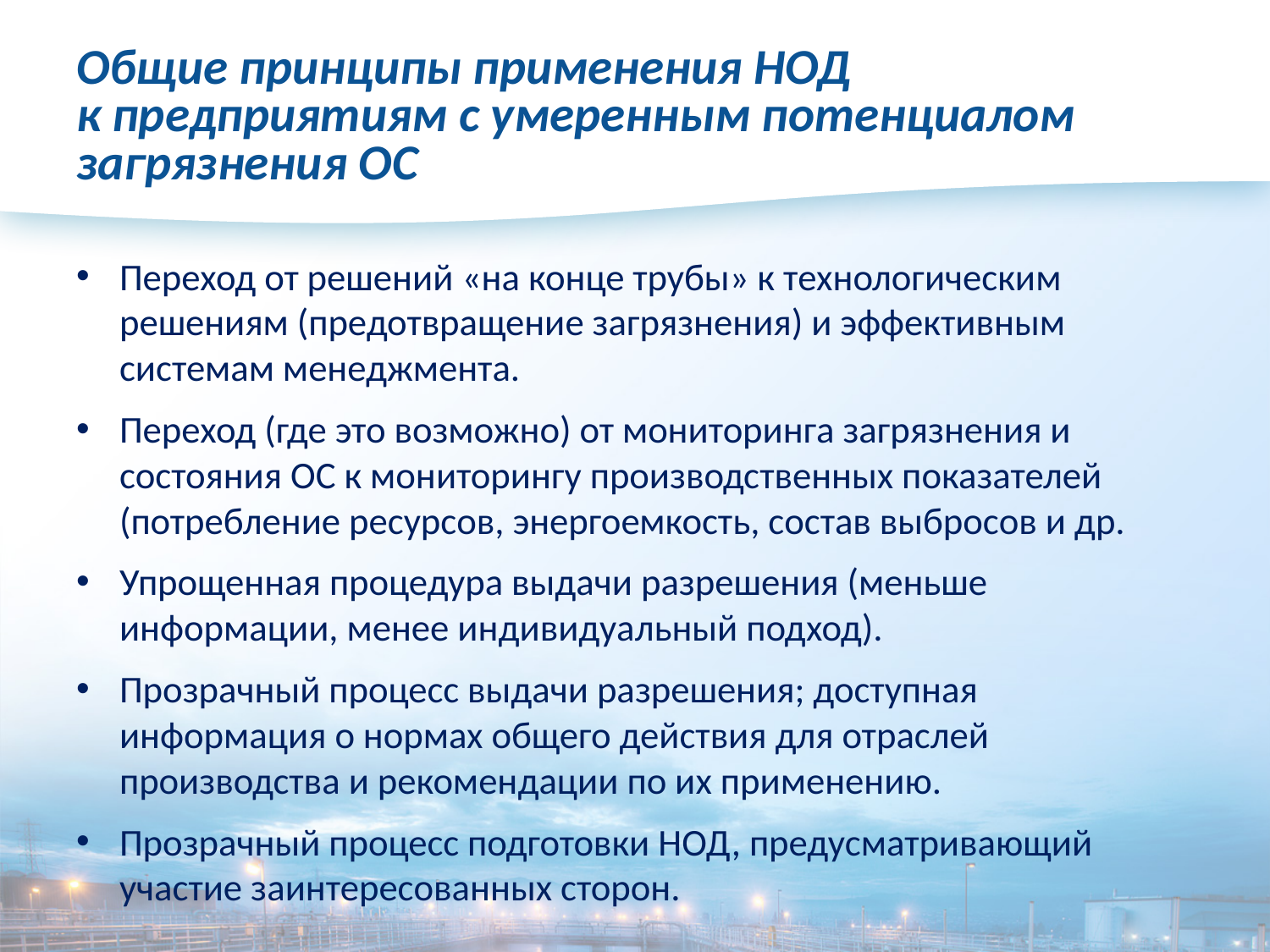

# Общие принципы применения НОД к предприятиям с умеренным потенциалом загрязнения ОС
Переход от решений «на конце трубы» к технологическим решениям (предотвращение загрязнения) и эффективным системам менеджмента.
Переход (где это возможно) от мониторинга загрязнения и состояния ОС к мониторингу производственных показателей (потребление ресурсов, энергоемкость, состав выбросов и др.
Упрощенная процедура выдачи разрешения (меньше информации, менее индивидуальный подход).
Прозрачный процесс выдачи разрешения; доступная информация о нормах общего действия для отраслей производства и рекомендации по их применению.
Прозрачный процесс подготовки НОД, предусматривающий участие заинтересованных сторон.